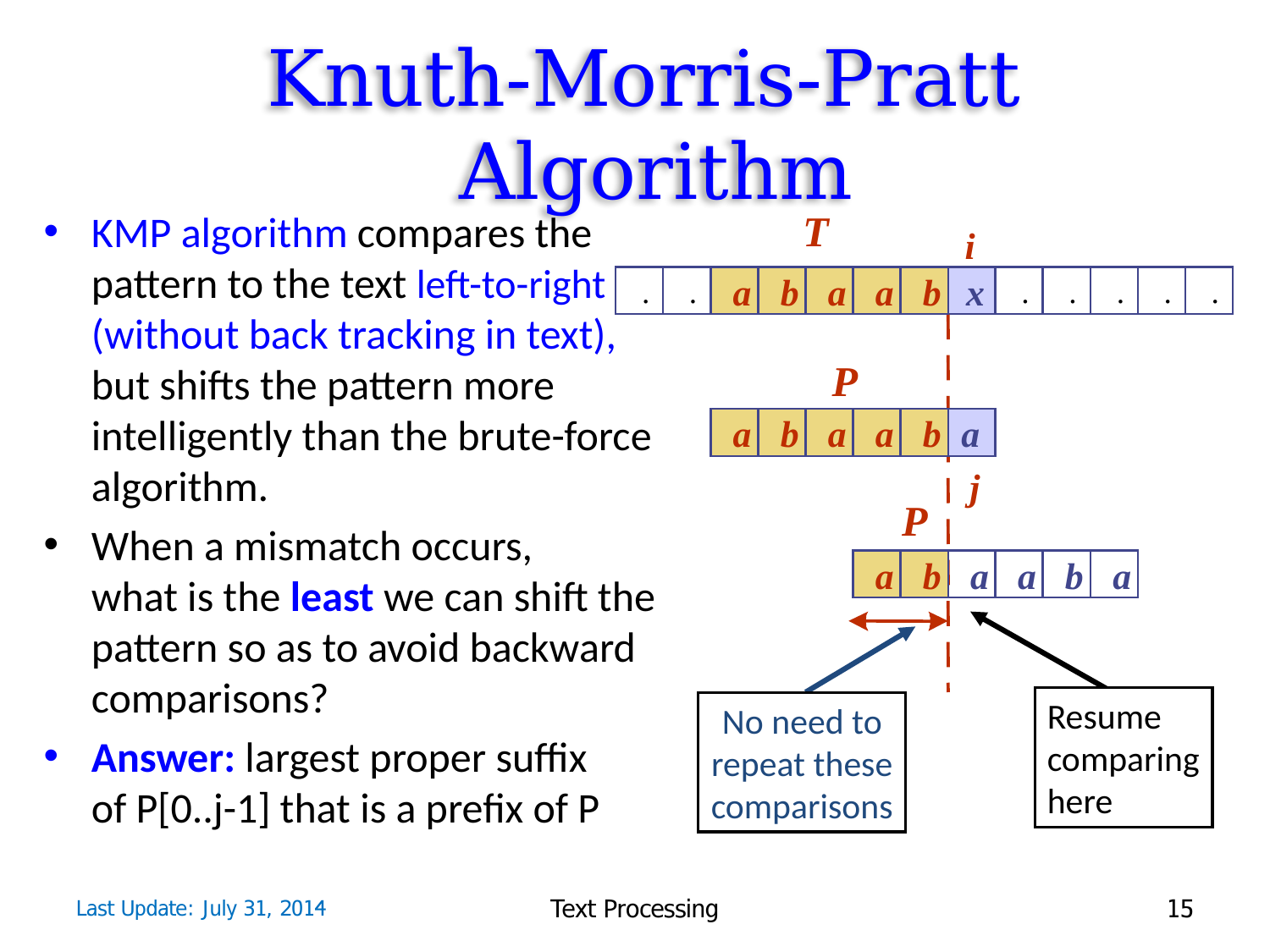

# Knuth-Morris-Pratt  Algorithm
T
KMP algorithm compares the pattern to the text left-to-right (without back tracking in text), but shifts the pattern more intelligently than the brute-force algorithm.
When a mismatch occurs,
what is the least we can shift the pattern so as to avoid backward comparisons?
Answer: largest proper suffix
of P[0..j-1] that is a prefix of P
i

a
b
a
a
b
x
.
.
.
.
.
.
.

P

a
b
a
a
b
a

j

P

a
b
a
a
b
a

Resume
comparing
here
No need to
repeat these
comparisons
Last Update: July 31, 2014
Text Processing
15